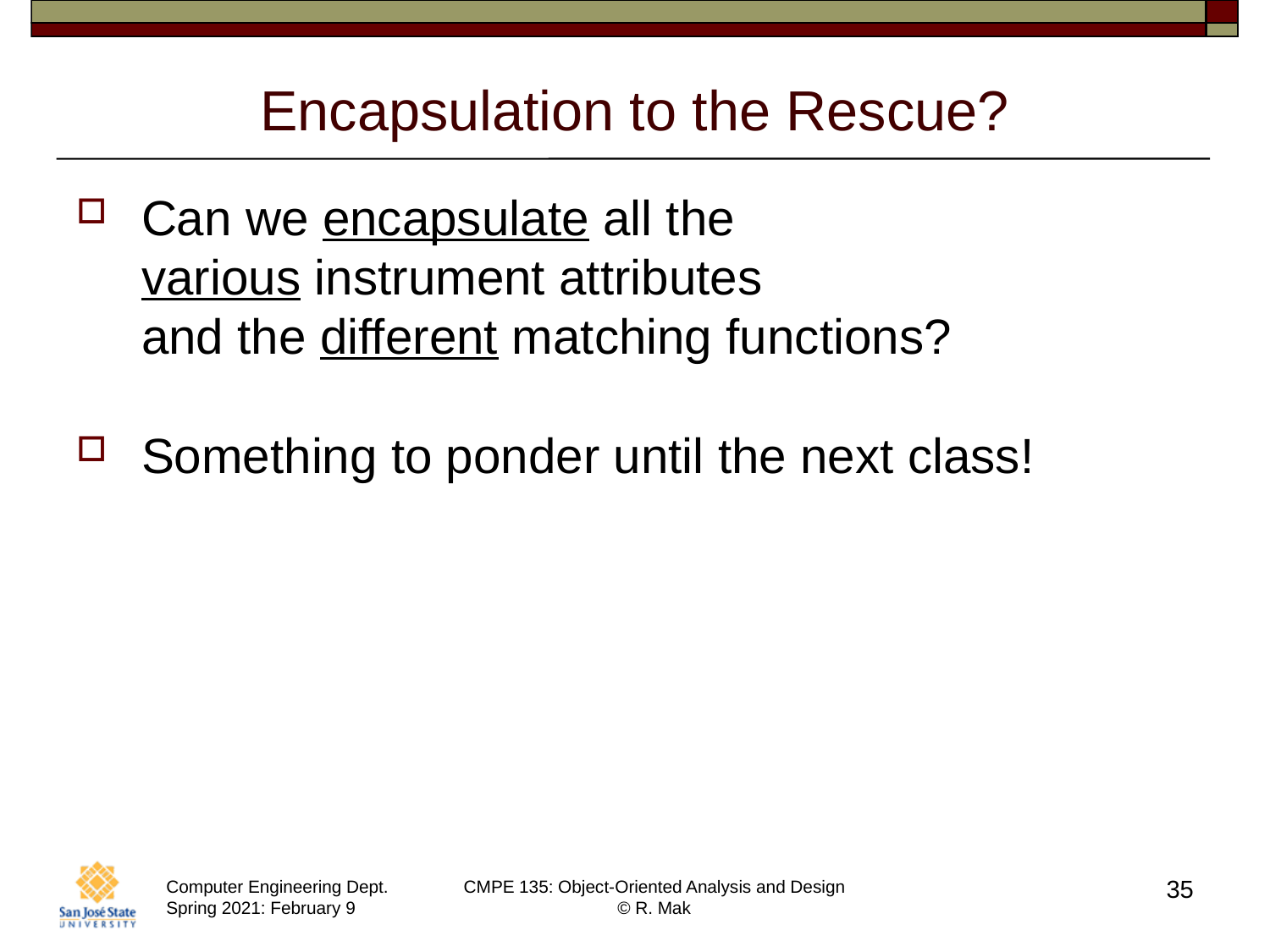

# Encapsulation to the Rescue?
Can we encapsulate all the
various instrument attributes
and the different matching functions?

Something to ponder until the next class!
35